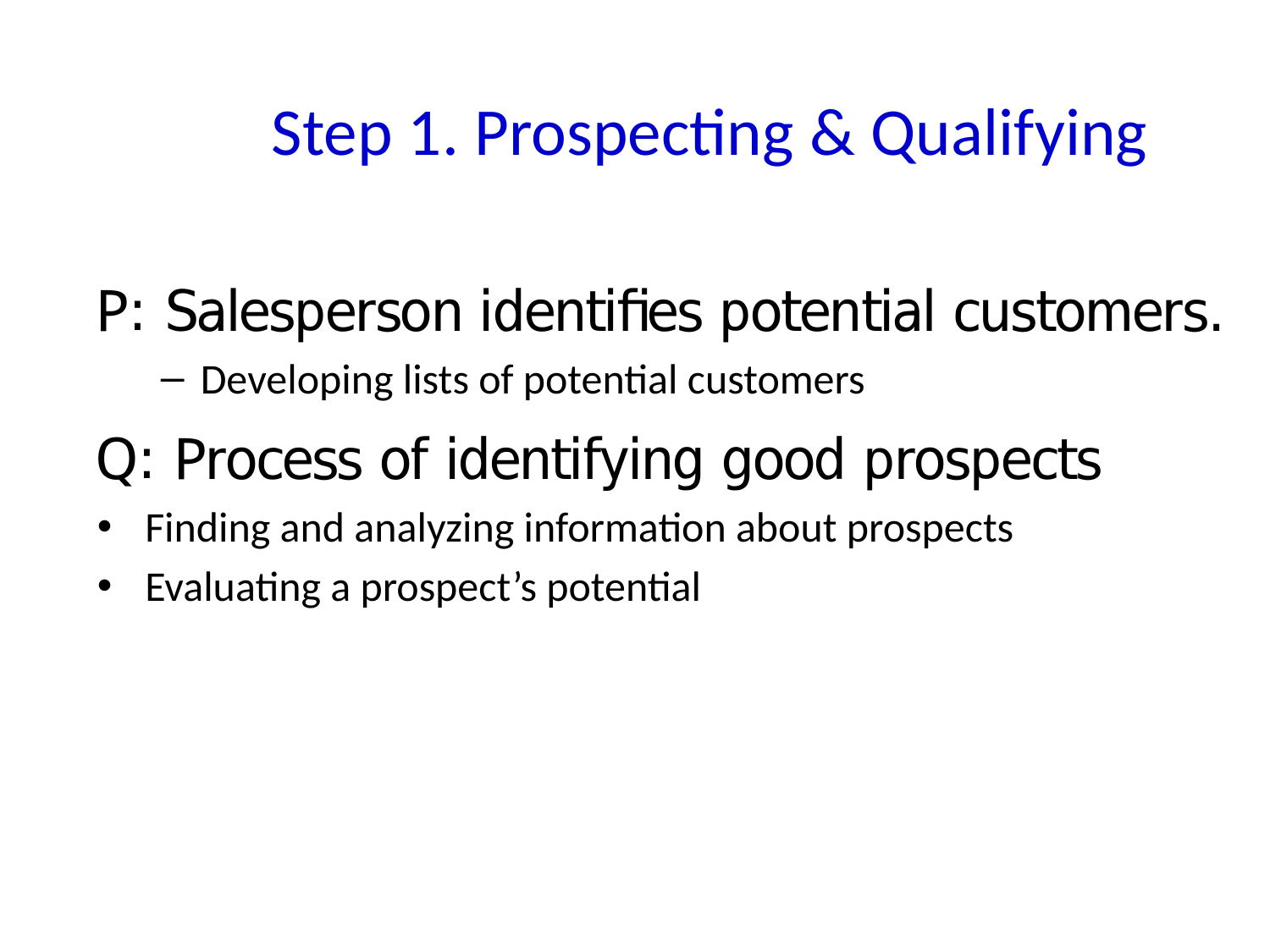

# Step 1. Prospecting & Qualifying
P: Salesperson identifies potential customers.
Developing lists of potential customers
Q: Process of identifying good prospects
Finding and analyzing information about prospects
Evaluating a prospect’s potential